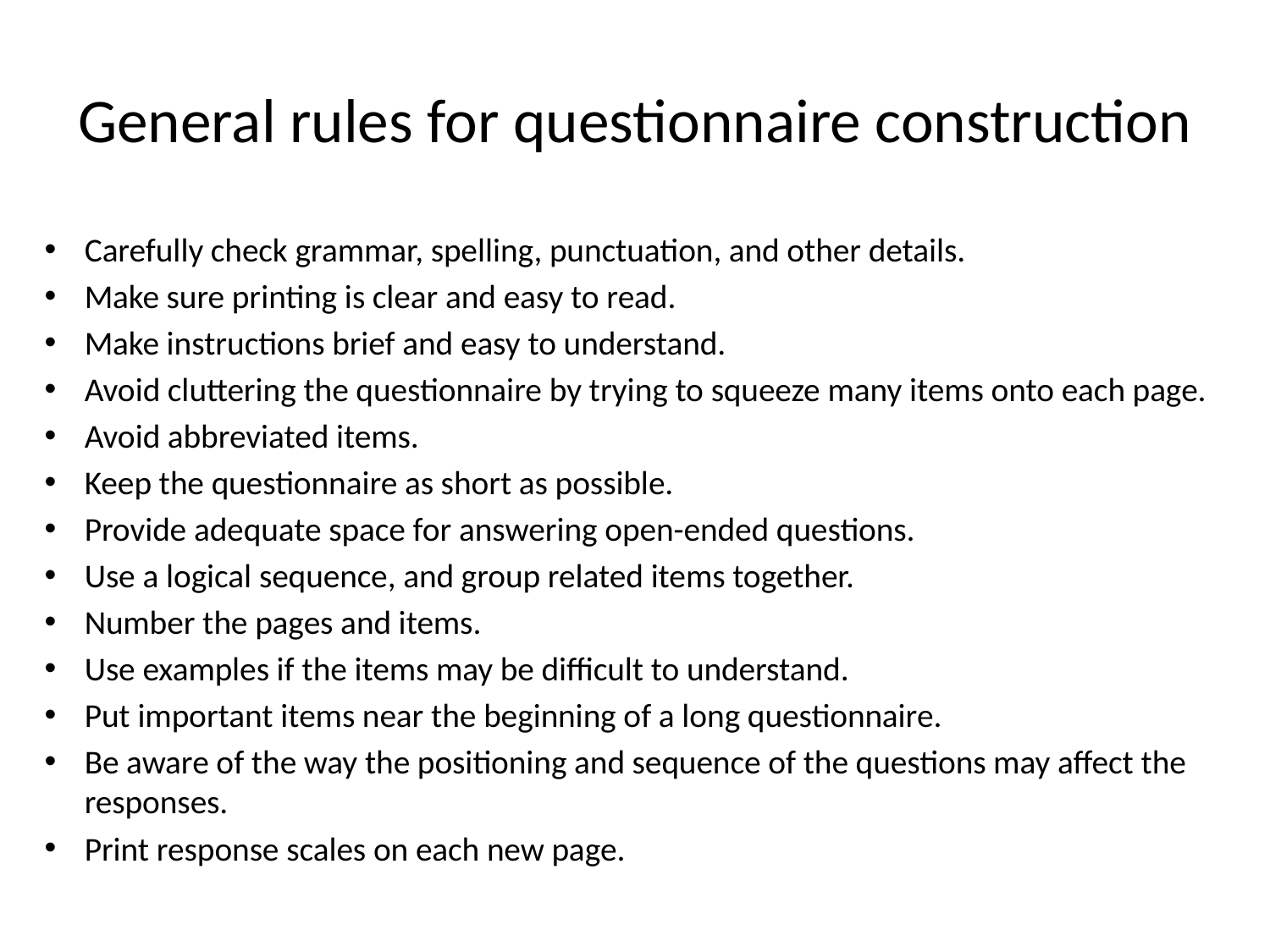

# General rules for questionnaire construction
Carefully check grammar, spelling, punctuation, and other details.
Make sure printing is clear and easy to read.
Make instructions brief and easy to understand.
Avoid cluttering the questionnaire by trying to squeeze many items onto each page.
Avoid abbreviated items.
Keep the questionnaire as short as possible.
Provide adequate space for answering open-ended questions.
Use a logical sequence, and group related items together.
Number the pages and items.
Use examples if the items may be difficult to understand.
Put important items near the beginning of a long questionnaire.
Be aware of the way the positioning and sequence of the questions may affect the responses.
Print response scales on each new page.